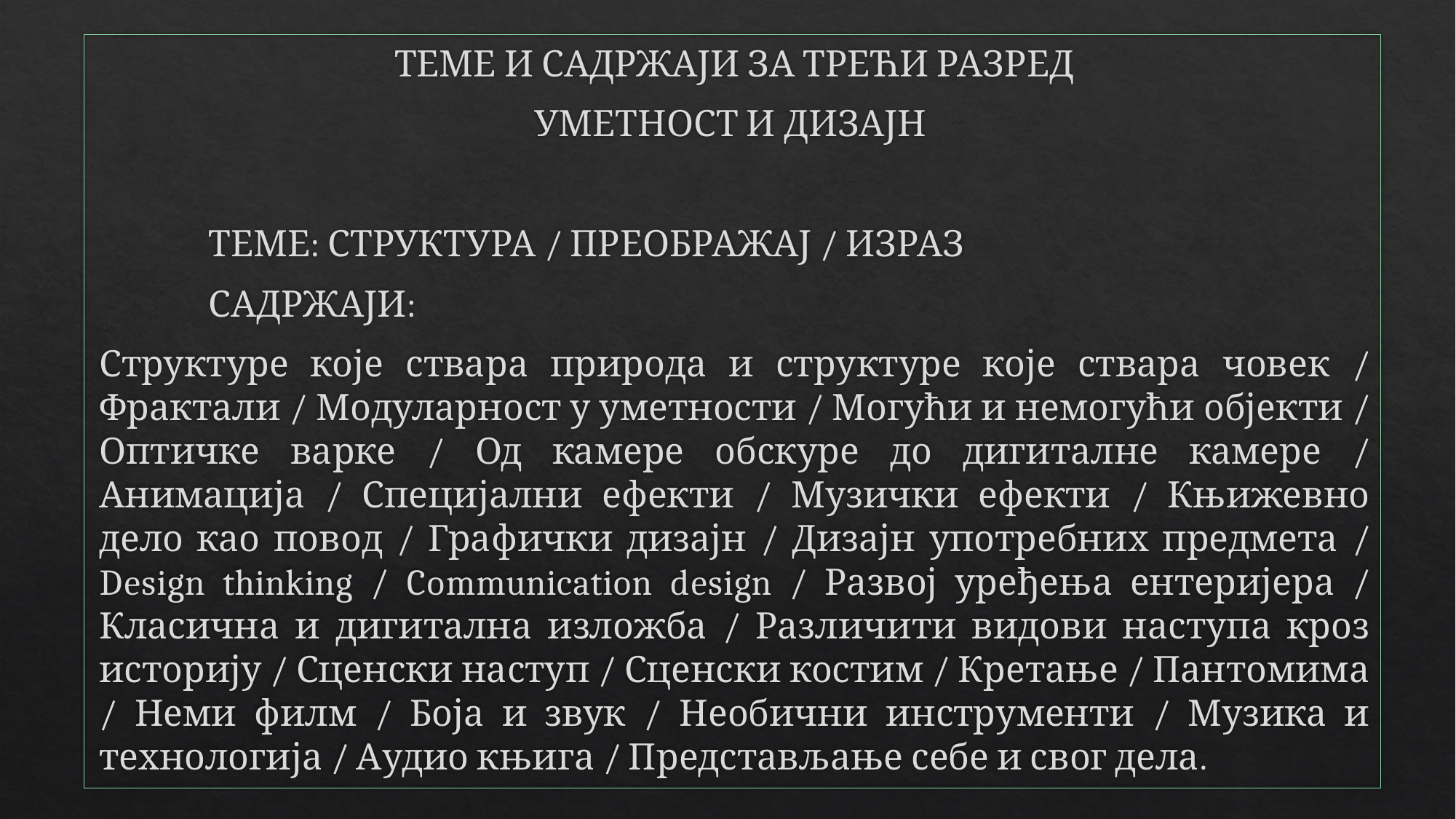

ТЕМЕ И САДРЖАЈИ ЗА ТРЕЋИ РАЗРЕД
УМЕТНОСТ И ДИЗАЈН

	ТЕМЕ: СТРУКТУРА / ПРЕОБРАЖАЈ / ИЗРАЗ
	САДРЖАЈИ:
Структуре које ствара природа и структуре које ствара човек / Фрактали / Модуларност у уметности / Могући и немогући објекти / Оптичке варке / Од камере обскуре до дигиталне камере / Анимација / Специјални ефекти / Музички ефекти / Књижевно дело као повод / Графички дизајн / Дизајн употребних предмета / Design thinking / Communication design / Развој уређења ентеријера / Класична и дигитална изложба / Различити видови наступа кроз историју / Сценски наступ / Сценски костим / Кретање / Пантомима / Неми филм / Боја и звук / Необични инструменти / Музика и технологија / Аудио књига / Представљање себе и свог дела.